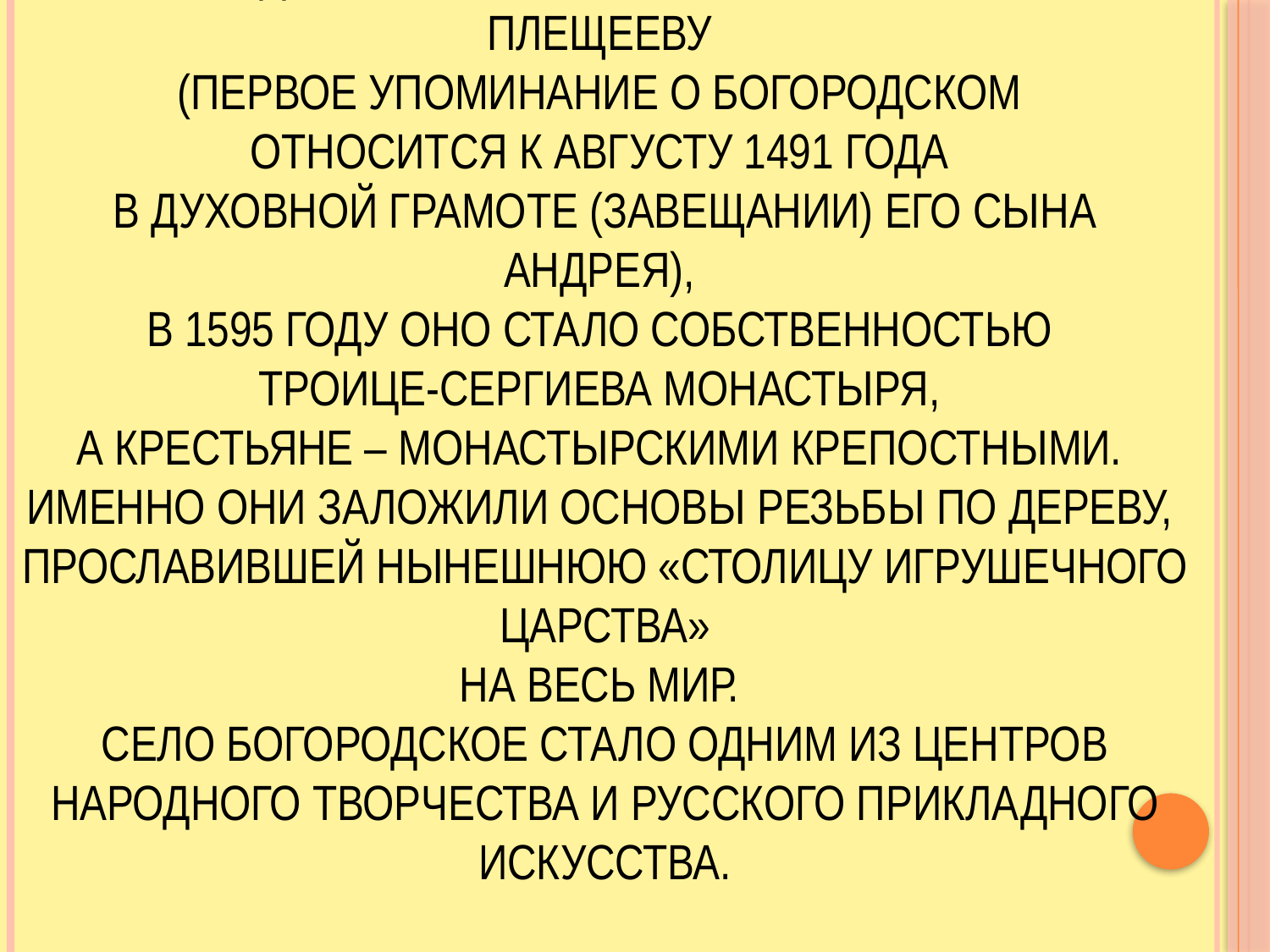

# История промысла В середине XV века село Богородское принадлежало московскому боярину М.Б. Плещееву (первое упоминание о Богородском относится к августу 1491 года в духовной грамоте (завещании) его сына Андрея), в 1595 году оно стало собственностью Троице-Сергиева монастыря, а крестьяне – монастырскими крепостными. Именно они заложили основы резьбы по дереву, прославившей нынешнюю «столицу игрушечного царства» на весь мир. Село Богородское стало одним из центров народного творчества и русского прикладного искусства.